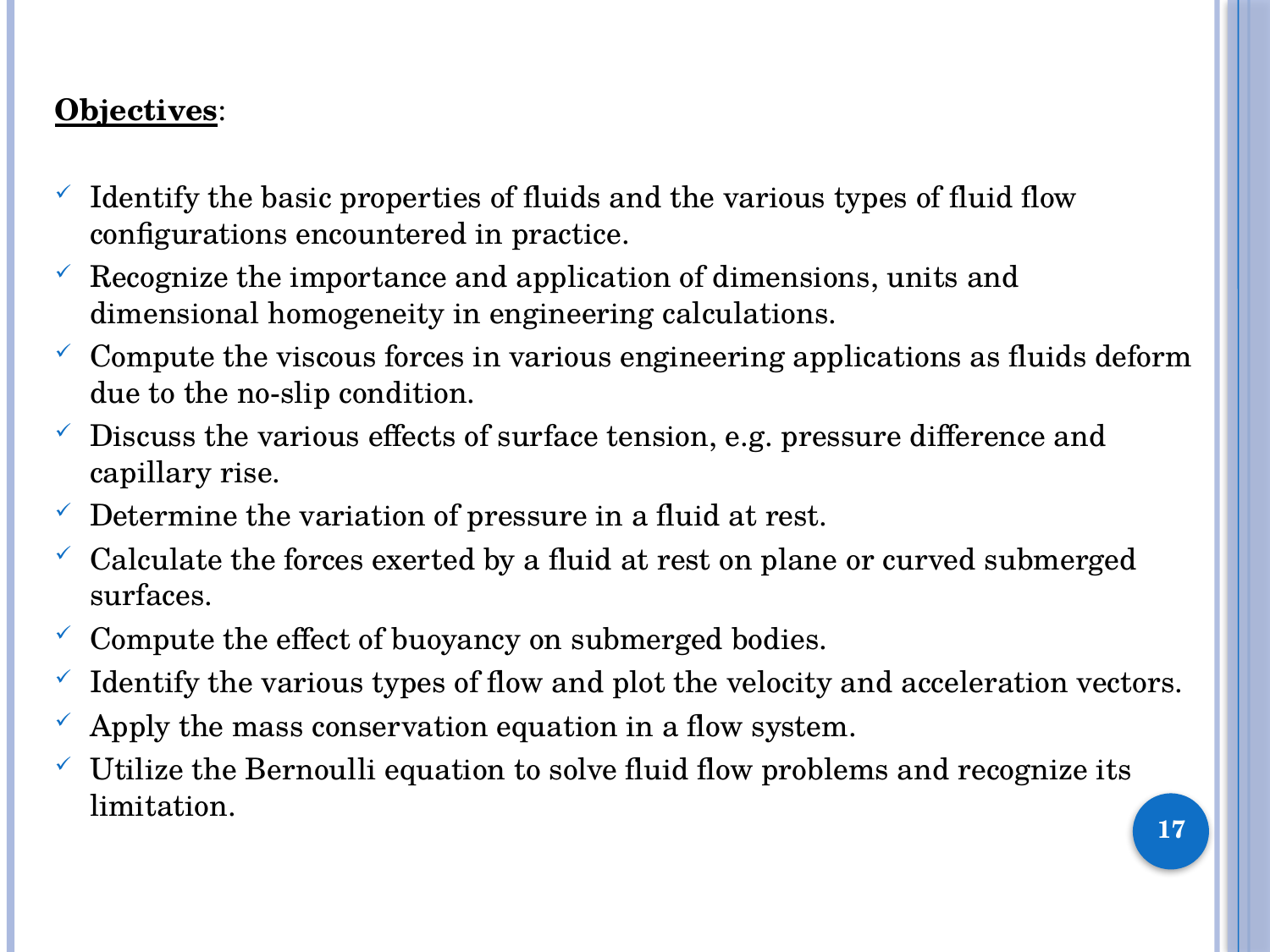

Objectives:

Identify the basic properties of fluids and the various types of fluid flow configurations encountered in practice.
Recognize the importance and application of dimensions, units and dimensional homogeneity in engineering calculations.
Compute the viscous forces in various engineering applications as fluids deform due to the no-slip condition.
Discuss the various effects of surface tension, e.g. pressure difference and capillary rise.
Determine the variation of pressure in a fluid at rest.
Calculate the forces exerted by a fluid at rest on plane or curved submerged surfaces.
Compute the effect of buoyancy on submerged bodies.
Identify the various types of flow and plot the velocity and acceleration vectors.
Apply the mass conservation equation in a flow system.
Utilize the Bernoulli equation to solve fluid flow problems and recognize its limitation.

17